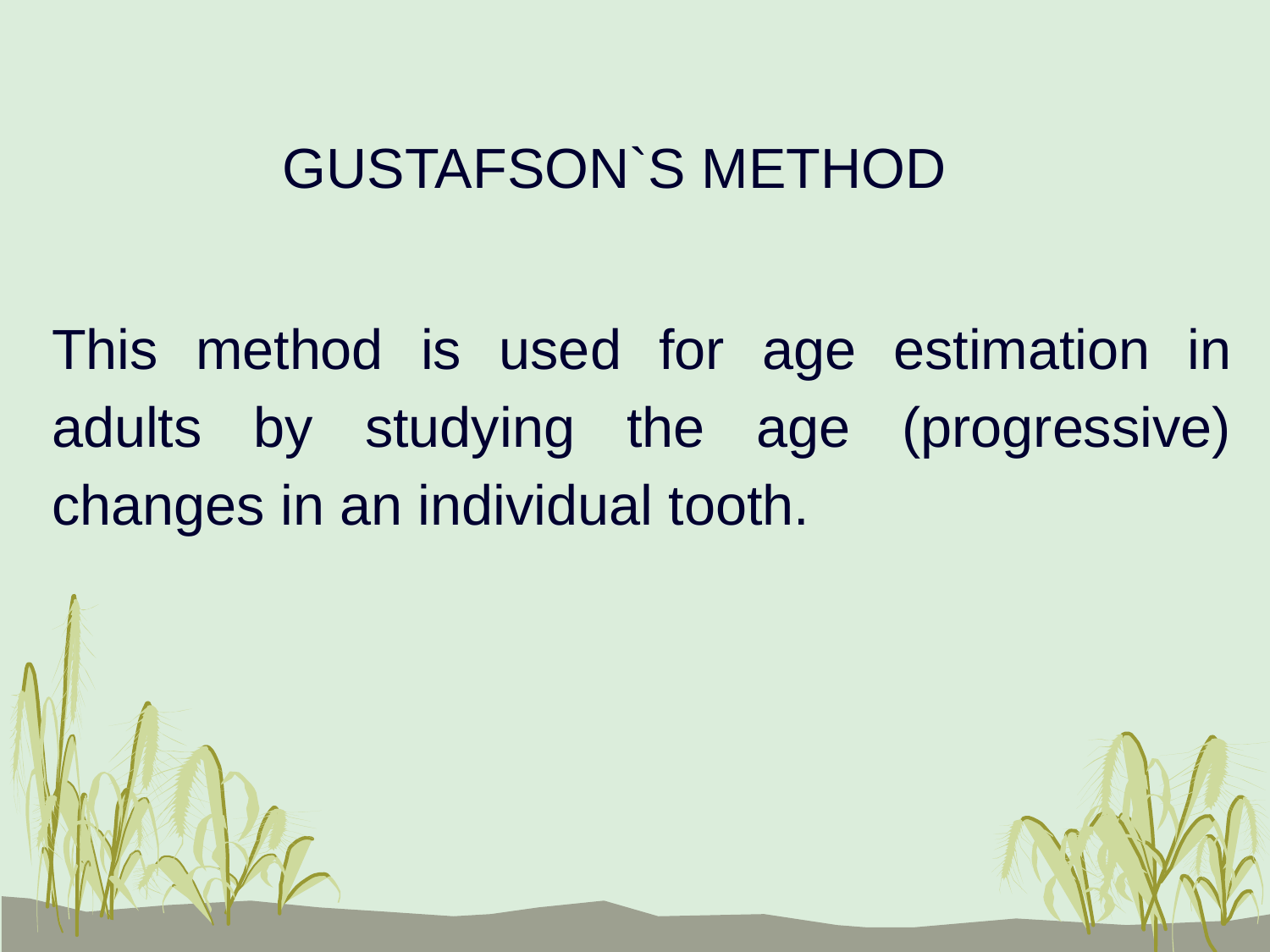

# GUSTAFSON`S METHOD
This method is used for age estimation in adults by studying the age (progressive) changes in an individual tooth.